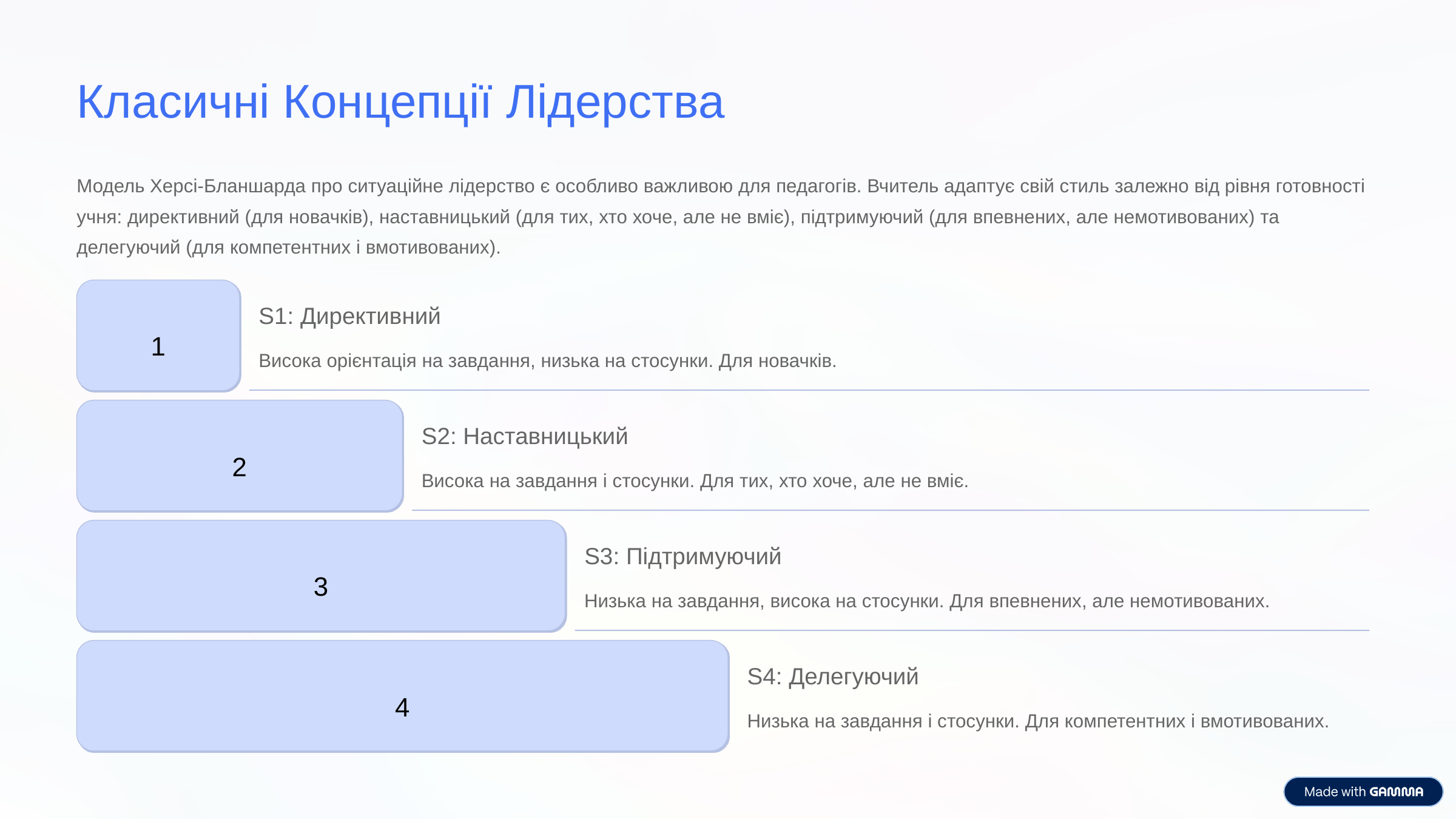

Класичні Концепції Лідерства
Модель Херсі-Бланшарда про ситуаційне лідерство є особливо важливою для педагогів. Вчитель адаптує свій стиль залежно від рівня готовності учня: директивний (для новачків), наставницький (для тих, хто хоче, але не вміє), підтримуючий (для впевнених, але немотивованих) та делегуючий (для компетентних і вмотивованих).

S1: Директивний
1
Висока орієнтація на завдання, низька на стосунки. Для новачків.

S2: Наставницький
2
Висока на завдання і стосунки. Для тих, хто хоче, але не вміє.

S3: Підтримуючий
3
Низька на завдання, висока на стосунки. Для впевнених, але немотивованих.

S4: Делегуючий
4
Низька на завдання і стосунки. Для компетентних і вмотивованих.